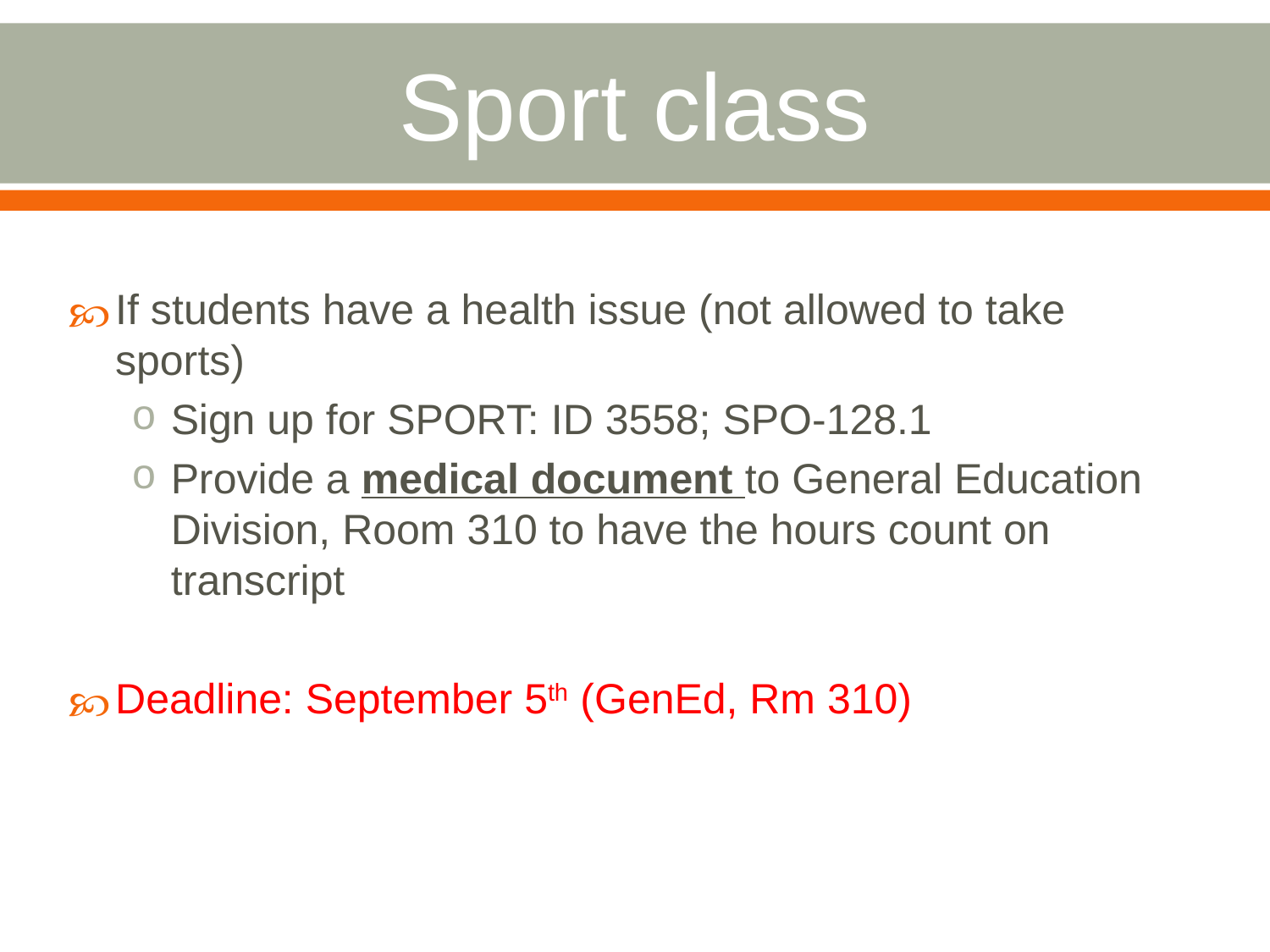

# Sport class
If students have a health issue (not allowed to take sports)
Sign up for SPORT: ID 3558; SPO-128.1
Provide a medical document to General Education Division, Room 310 to have the hours count on transcript

Deadline: September 5th (GenEd, Rm 310)